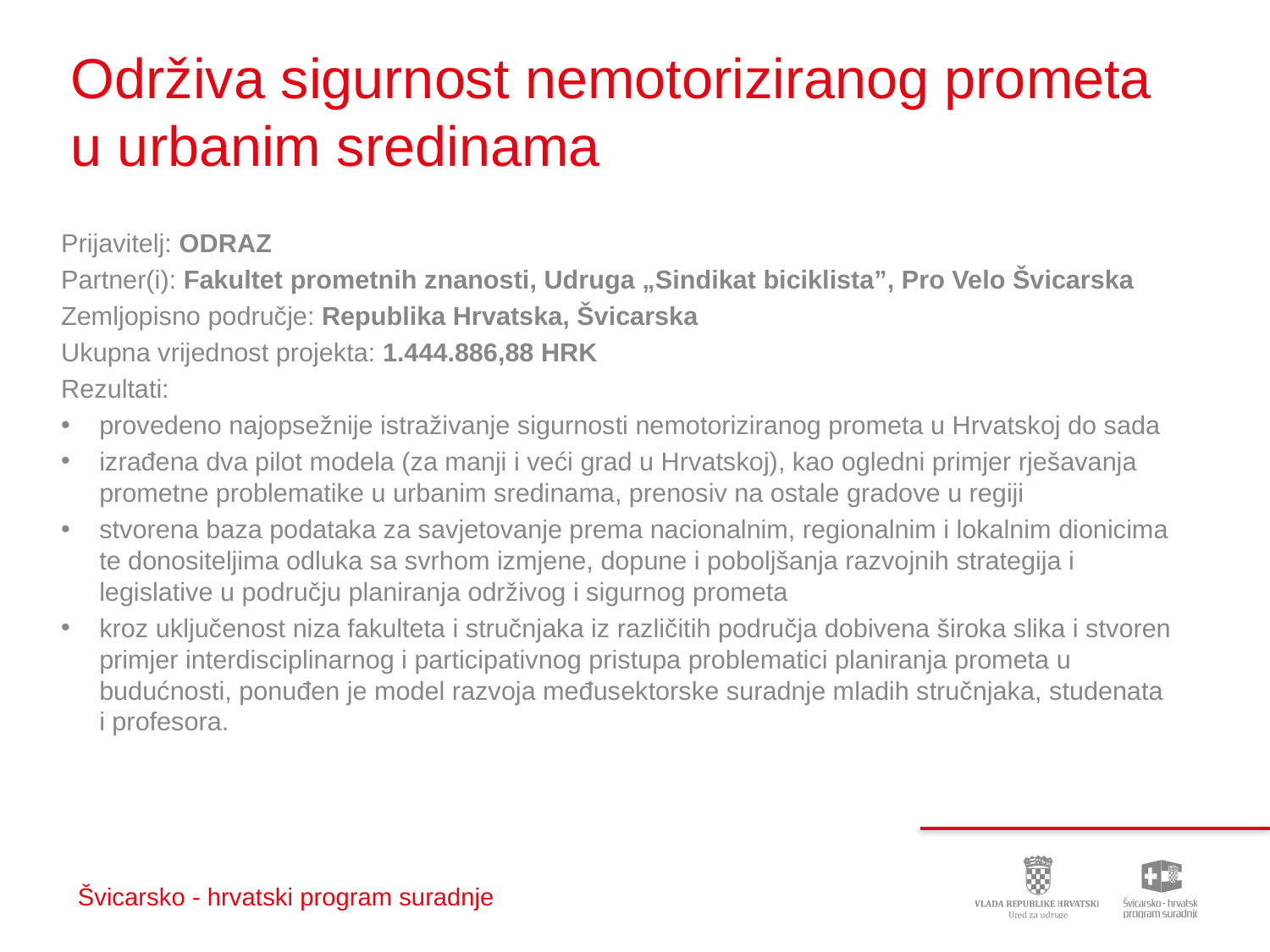

# Održiva sigurnost nemotoriziranog prometa u urbanim sredinama
Prijavitelj: ODRAZ
Partner(i): Fakultet prometnih znanosti, Udruga „Sindikat biciklista”, Pro Velo Švicarska
Zemljopisno područje: Republika Hrvatska, Švicarska
Ukupna vrijednost projekta: 1.444.886,88 HRK
Rezultati:
provedeno najopsežnije istraživanje sigurnosti nemotoriziranog prometa u Hrvatskoj do sada
izrađena dva pilot modela (za manji i veći grad u Hrvatskoj), kao ogledni primjer rješavanja prometne problematike u urbanim sredinama, prenosiv na ostale gradove u regiji
stvorena baza podataka za savjetovanje prema nacionalnim, regionalnim i lokalnim dionicima te donositeljima odluka sa svrhom izmjene, dopune i poboljšanja razvojnih strategija i legislative u području planiranja održivog i sigurnog prometa
kroz uključenost niza fakulteta i stručnjaka iz različitih područja dobivena široka slika i stvoren primjer interdisciplinarnog i participativnog pristupa problematici planiranja prometa u budućnosti, ponuđen je model razvoja međusektorske suradnje mladih stručnjaka, studenata i profesora.